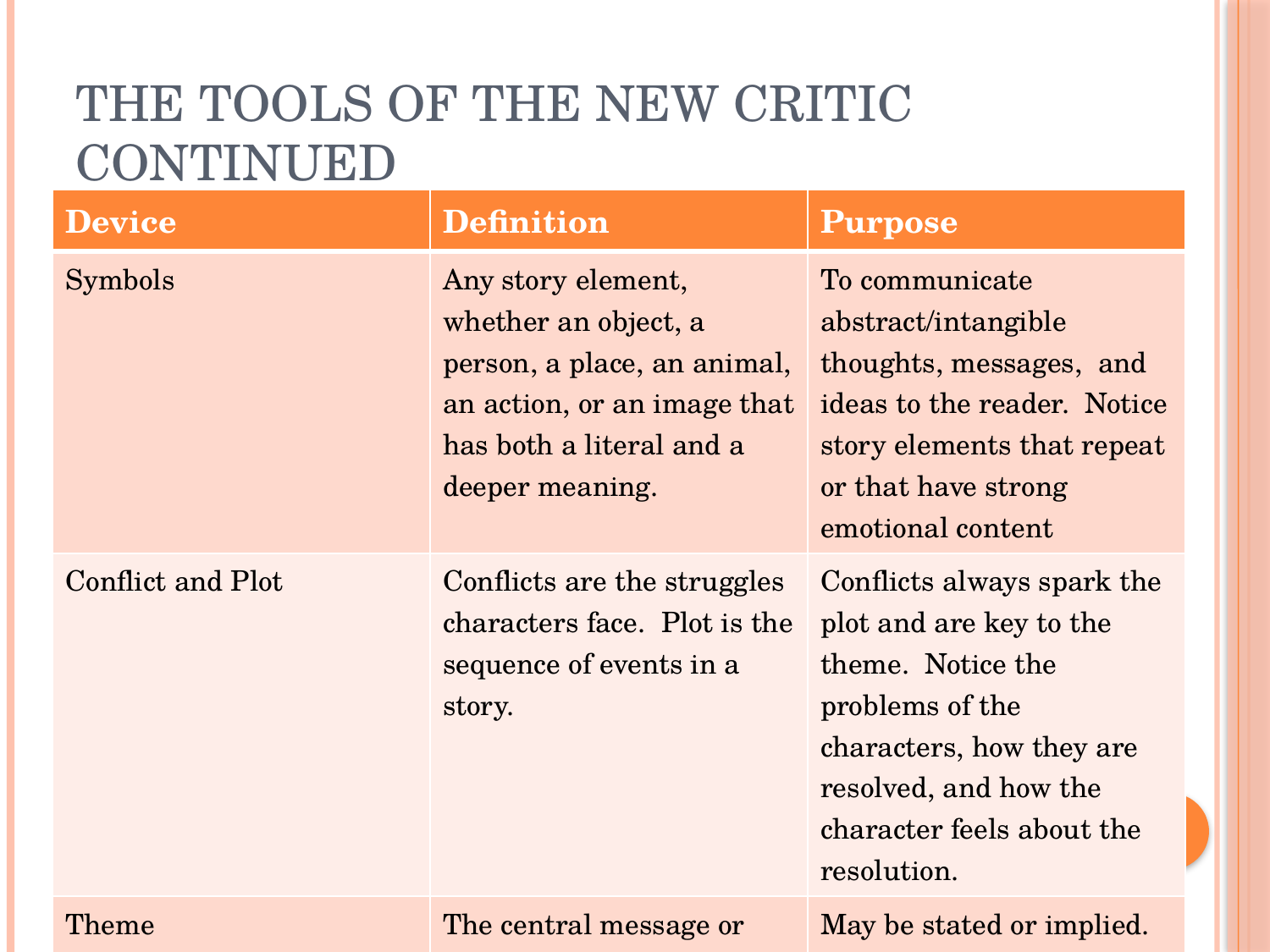

# The tools of the New Critic Continued
| Device | Definition | Purpose |
| --- | --- | --- |
| Symbols | Any story element, whether an object, a person, a place, an animal, an action, or an image that has both a literal and a deeper meaning. | To communicate abstract/intangible thoughts, messages, and ideas to the reader. Notice story elements that repeat or that have strong emotional content |
| Conflict and Plot | Conflicts are the struggles characters face. Plot is the sequence of events in a story. | Conflicts always spark the plot and are key to the theme. Notice the problems of the characters, how they are resolved, and how the character feels about the resolution. |
| Theme | The central message or insight into life in a literary work. | May be stated or implied. It is the purpose of the work |